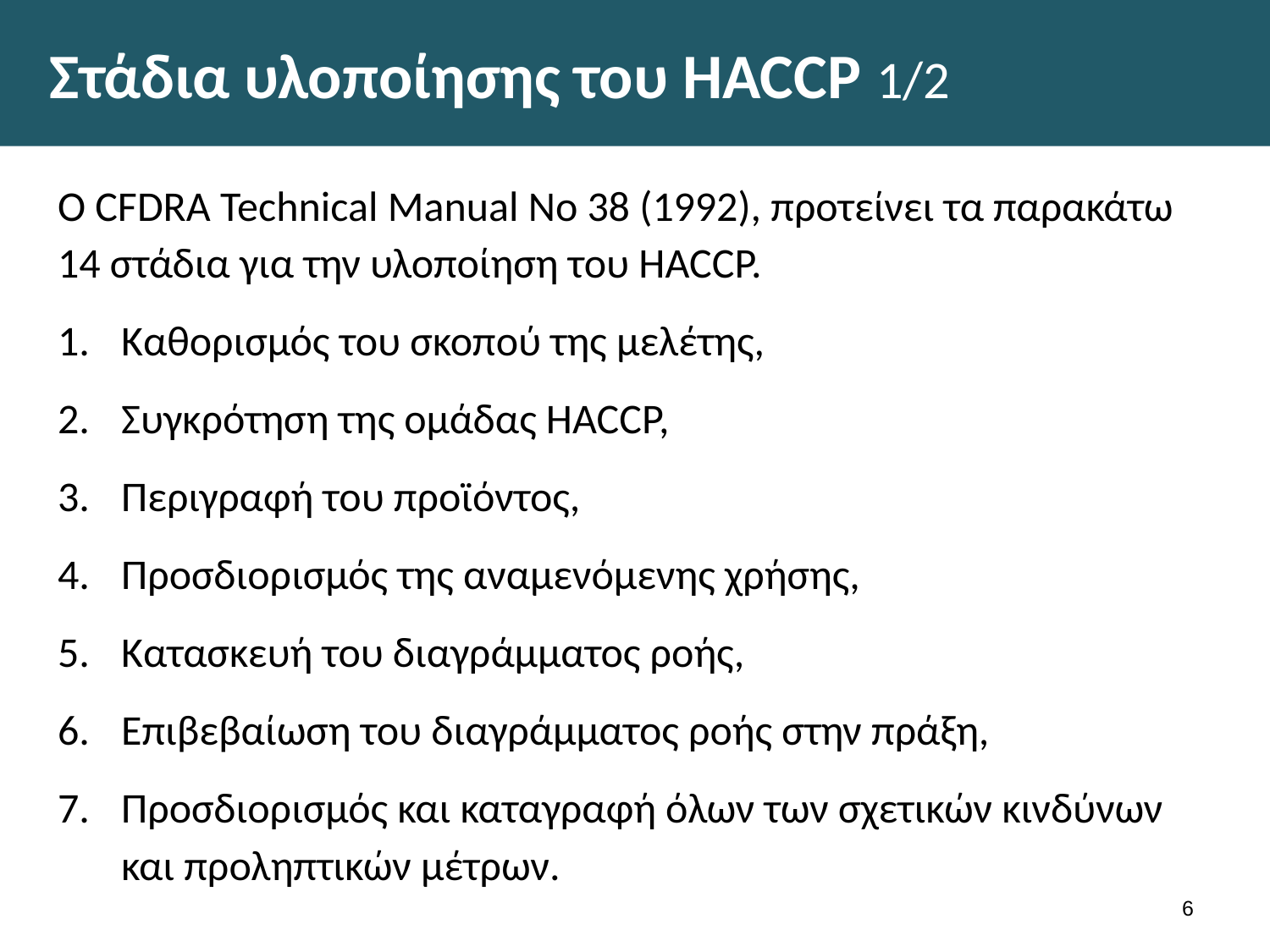

# Στάδια υλοποίησης του HACCP 1/2
Ο CFDRA Technical Manual No 38 (1992), προτείνει τα παρακάτω 14 στάδια για την υλοποίηση του HACCP.
Καθορισμός του σκοπού της μελέτης,
Συγκρότηση της ομάδας HACCP,
Περιγραφή του προϊόντος,
Προσδιορισμός της αναμενόμενης χρήσης,
Κατασκευή του διαγράμματος ροής,
Επιβεβαίωση του διαγράμματος ροής στην πράξη,
Προσδιορισμός και καταγραφή όλων των σχετικών κινδύνων και προληπτικών μέτρων.
6